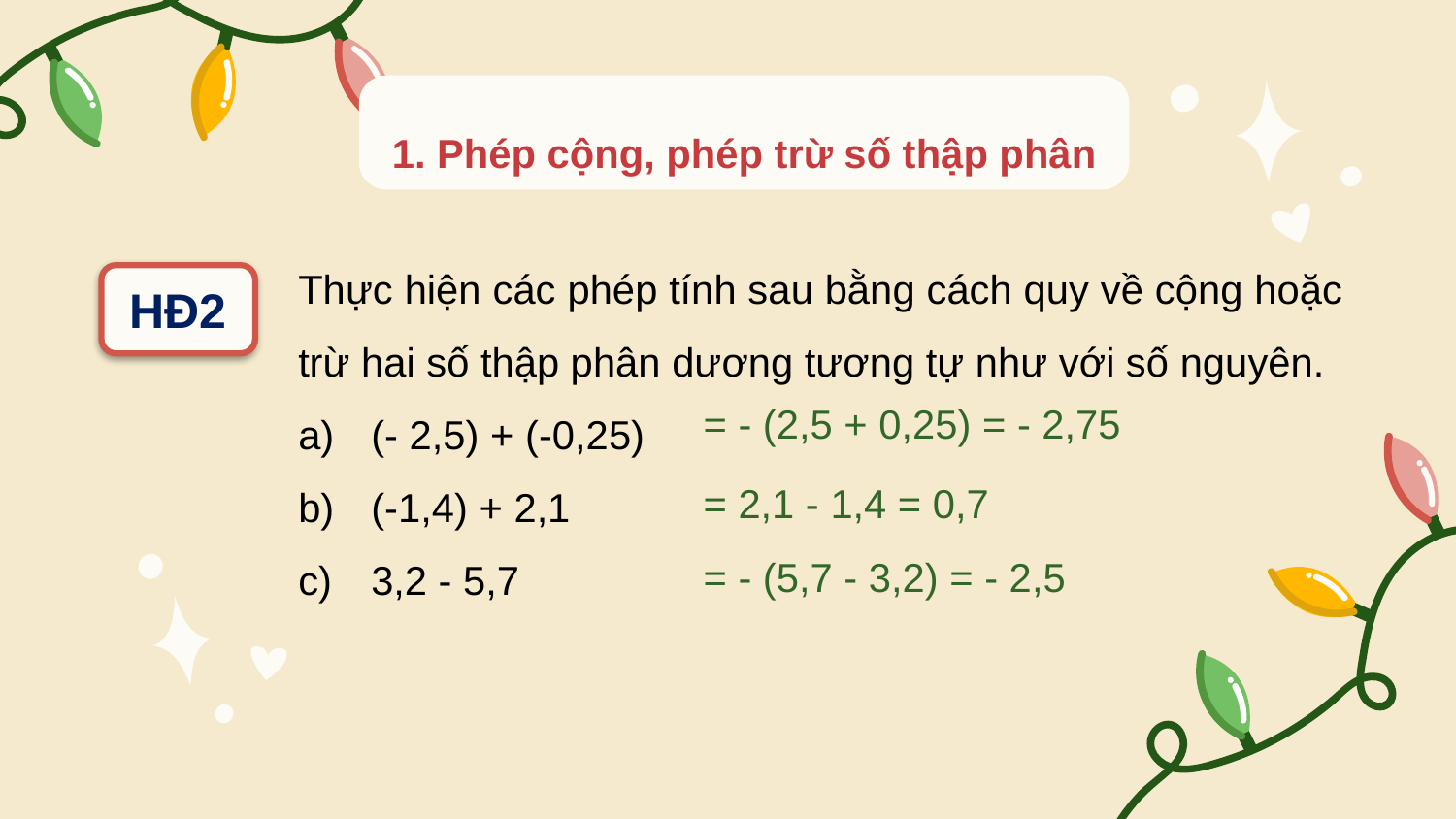

1. Phép cộng, phép trừ số thập phân
Thực hiện các phép tính sau bằng cách quy về cộng hoặc trừ hai số thập phân dương tương tự như với số nguyên.
(- 2,5) + (-0,25)
(-1,4) + 2,1
3,2 - 5,7
HĐ2
= - (2,5 + 0,25) = - 2,75
= 2,1 - 1,4 = 0,7
= - (5,7 - 3,2) = - 2,5